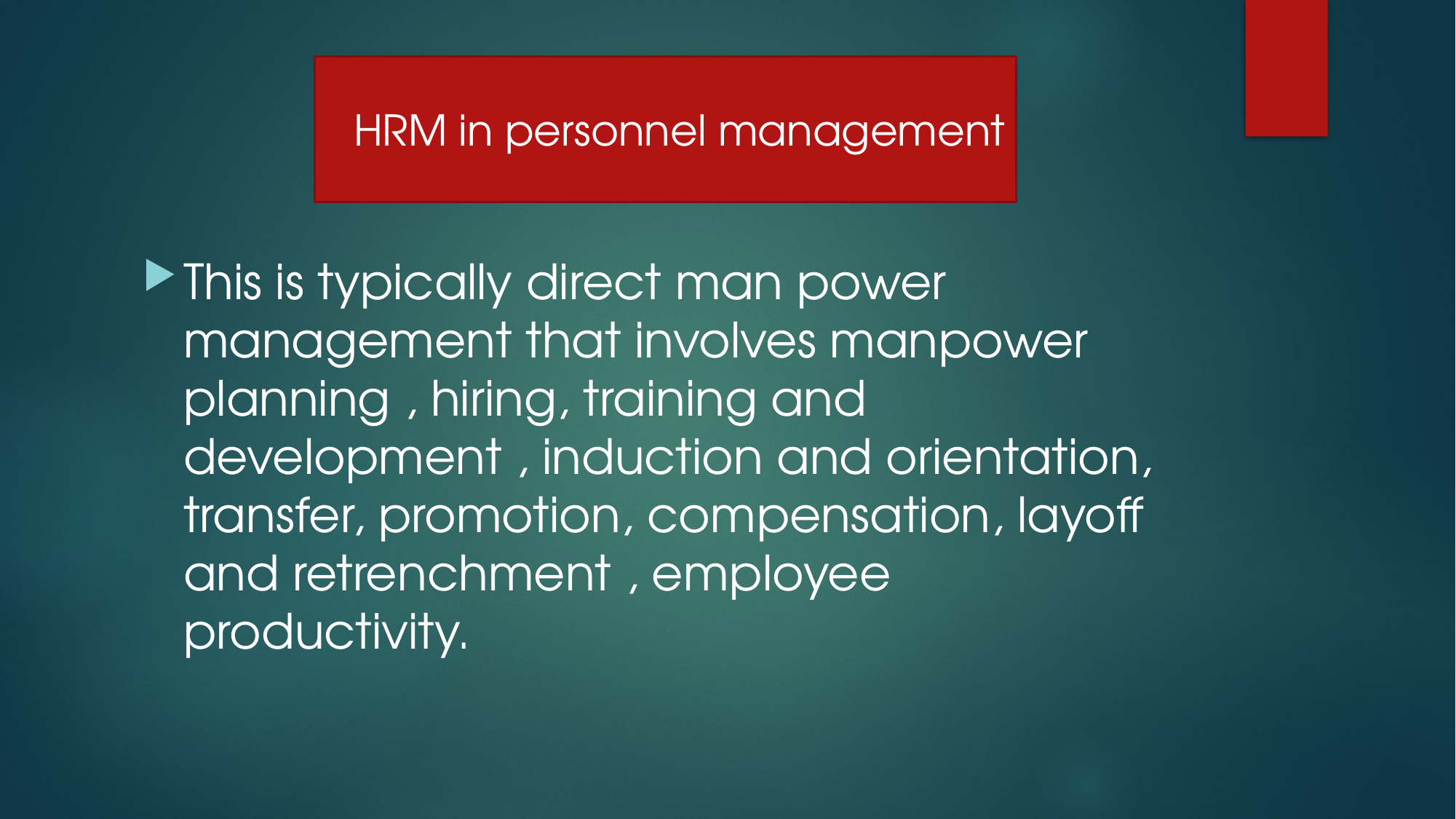

HRM in personnel management
This is typically direct man power management that involves manpower planning , hiring, training and development , induction and orientation, transfer, promotion, compensation, layoff and retrenchment , employee productivity.